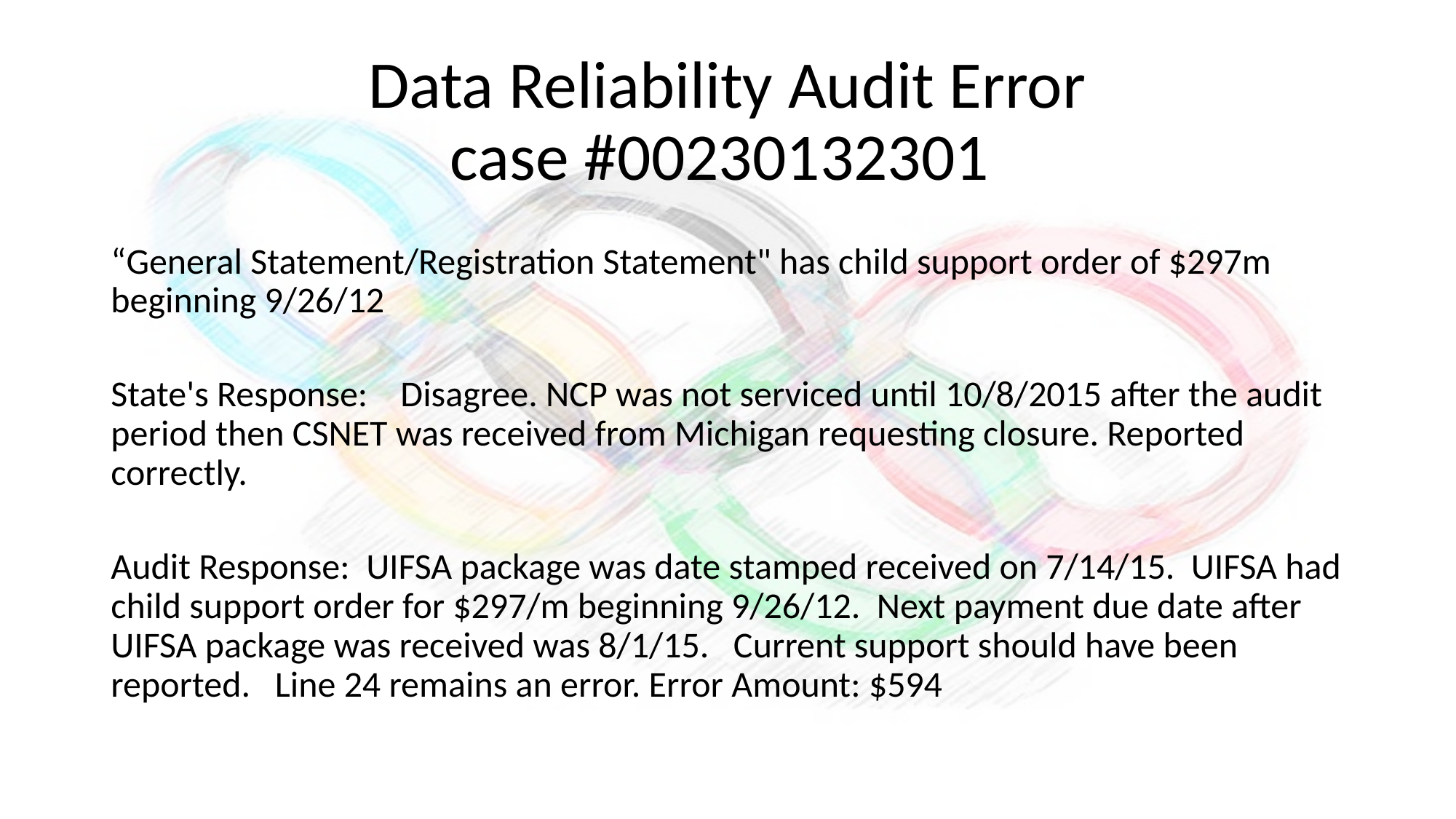

# Data Reliability Audit Error case #00230132301

“General Statement/Registration Statement" has child support order of $297m beginning 9/26/12
State's Response:    Disagree. NCP was not serviced until 10/8/2015 after the audit period then CSNET was received from Michigan requesting closure. Reported correctly.
Audit Response:  UIFSA package was date stamped received on 7/14/15.  UIFSA had child support order for $297/m beginning 9/26/12.  Next payment due date after UIFSA package was received was 8/1/15.   Current support should have been reported.   Line 24 remains an error. Error Amount: $594